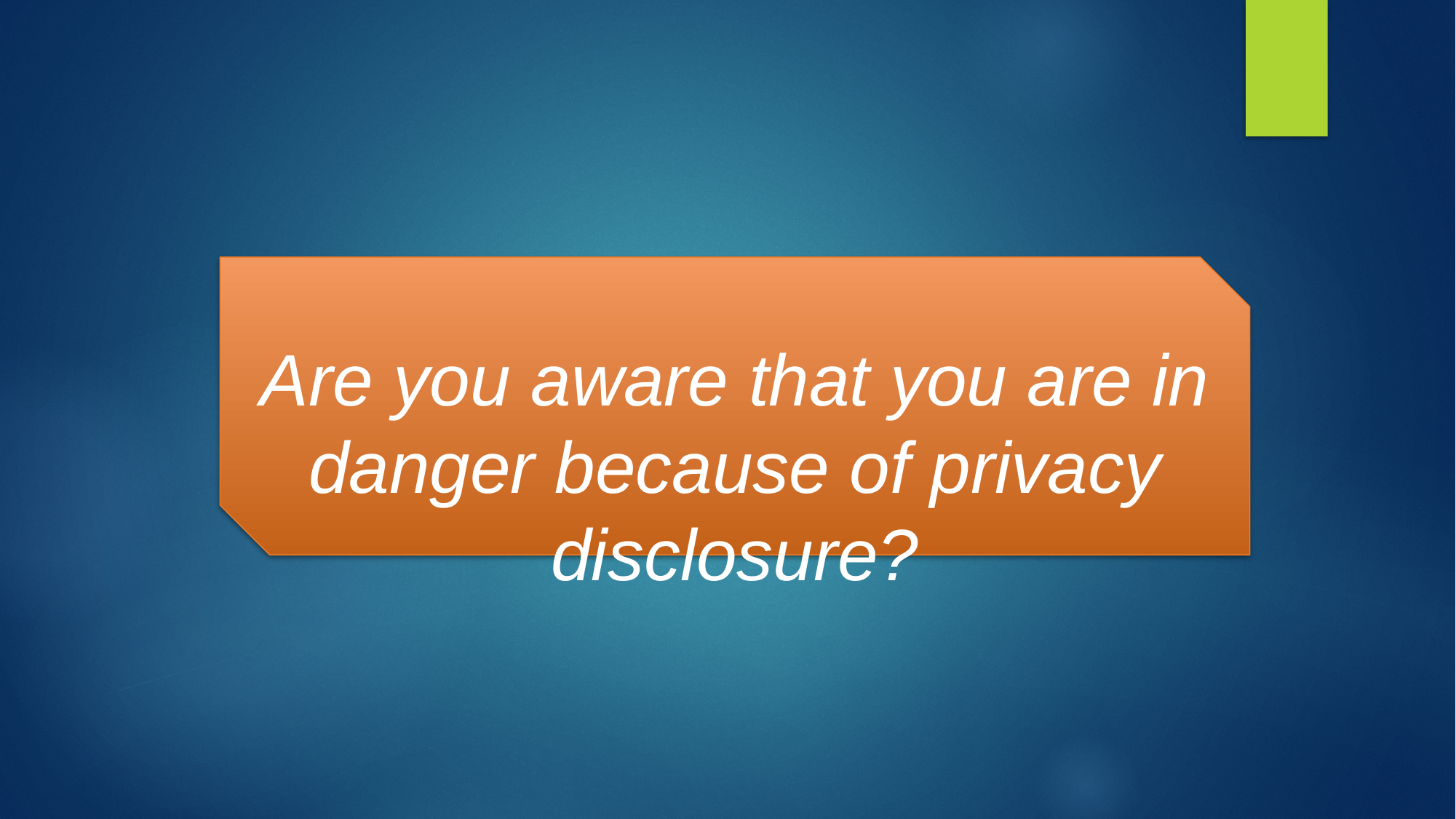

# Are you aware that you are in danger because of privacy disclosure?